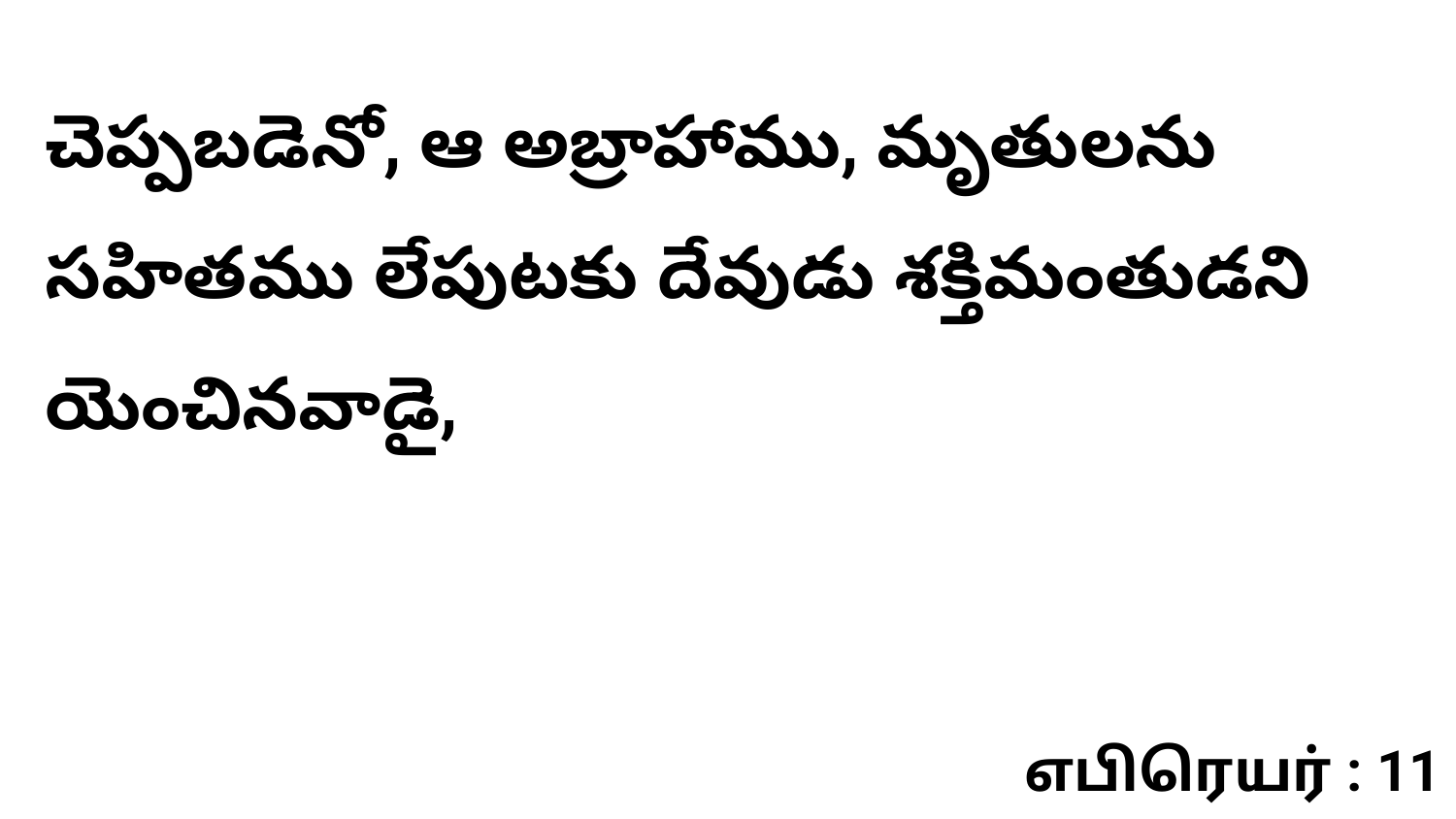

చెప్పబడెనో, ఆ అబ్రాహాము, మృతులను సహితము లేపుటకు దేవుడు శక్తిమంతుడని యెంచినవాడై,
எபிரெயர் : 11